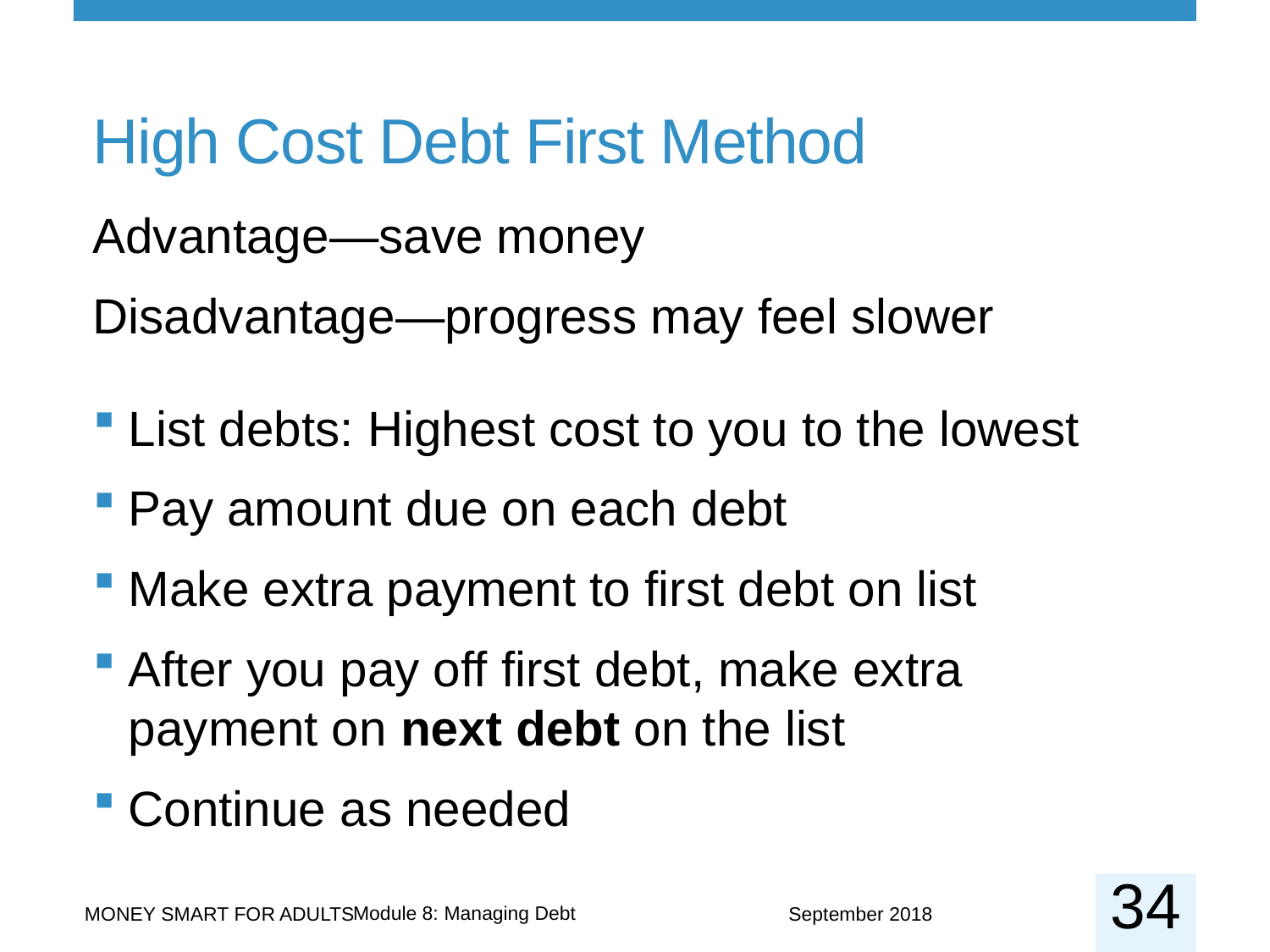

# High Cost Debt First Method
Advantage—save money
Disadvantage—progress may feel slower
List debts: Highest cost to you to the lowest
Pay amount due on each debt
Make extra payment to first debt on list
After you pay off first debt, make extra payment on next debt on the list
Continue as needed

34